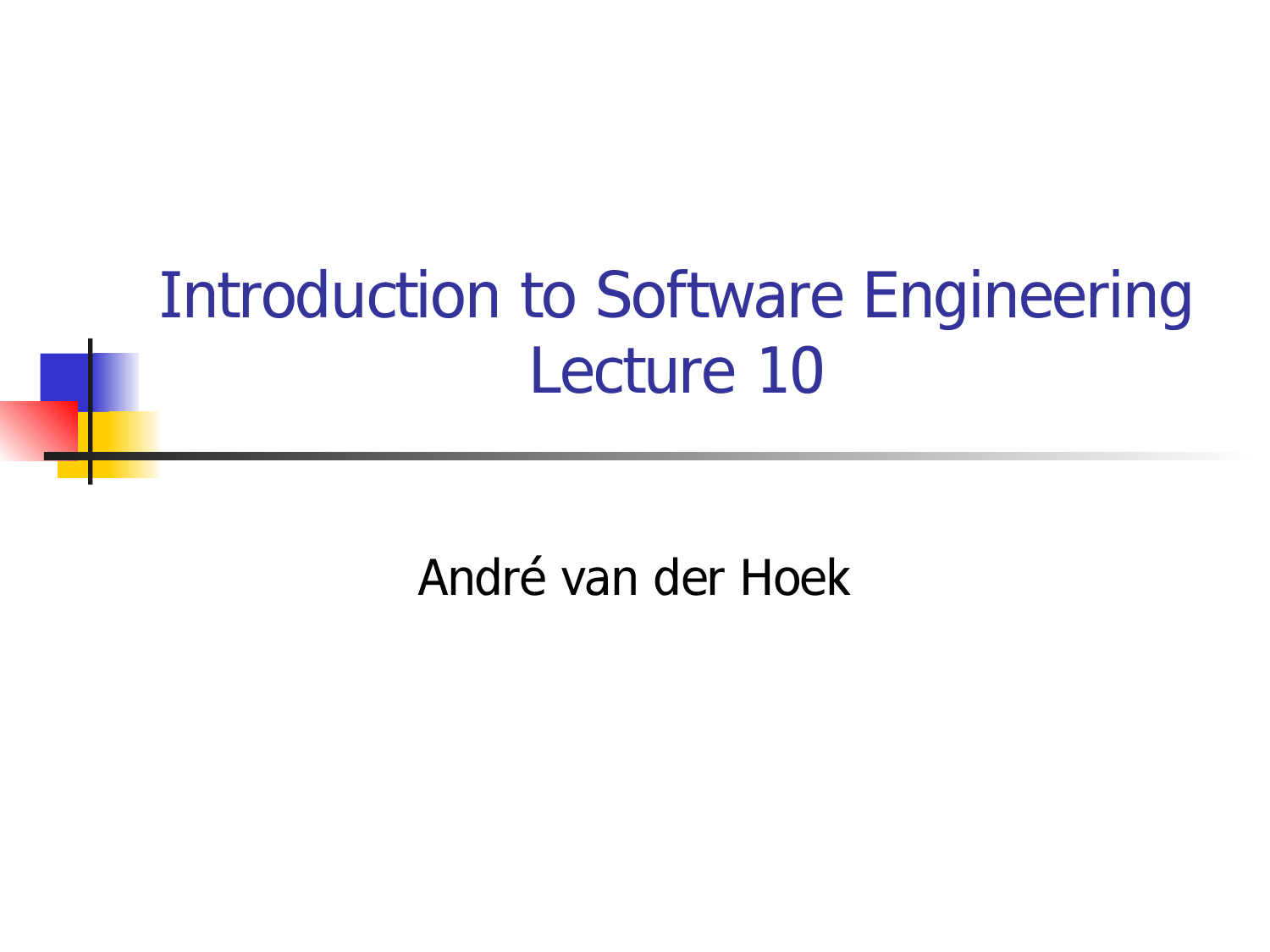

# Introduction to Software Engineering Lecture 10
André van der Hoek